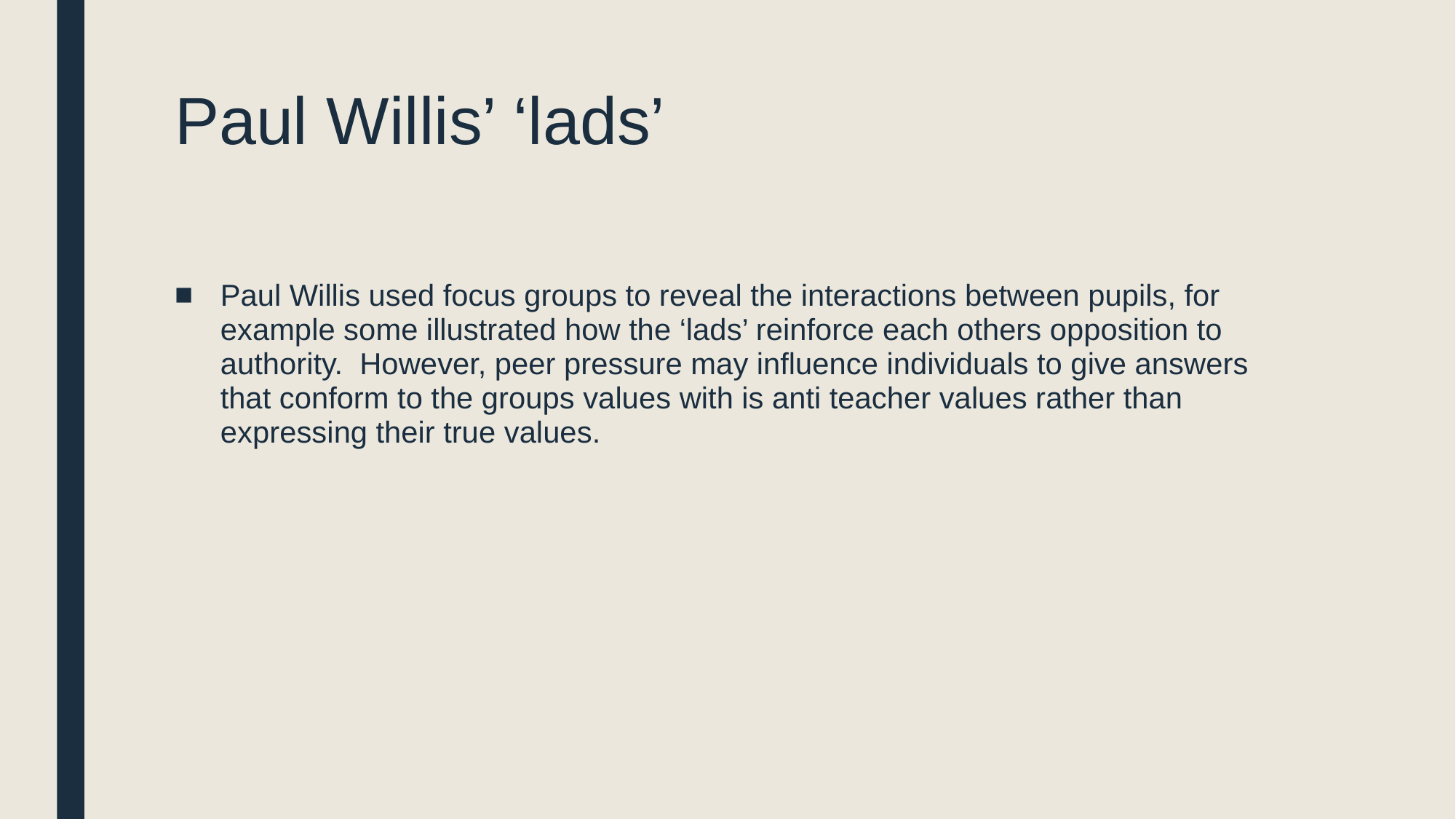

# Paul Willis’ ‘lads’
Paul Willis used focus groups to reveal the interactions between pupils, for example some illustrated how the ‘lads’ reinforce each others opposition to authority.  However, peer pressure may influence individuals to give answers that conform to the groups values with is anti teacher values rather than expressing their true values.